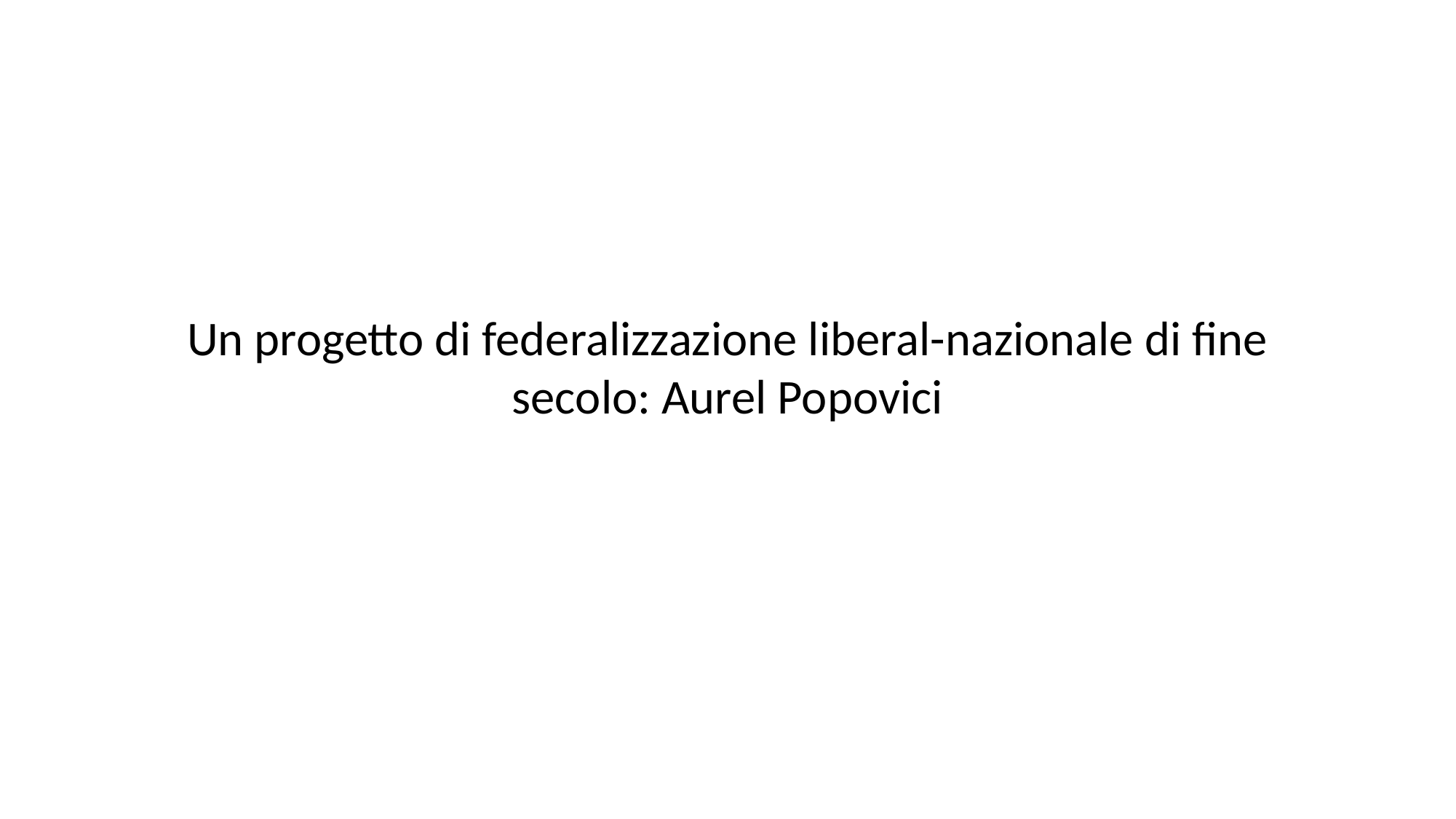

# Un progetto di federalizzazione liberal-nazionale di fine secolo: Aurel Popovici